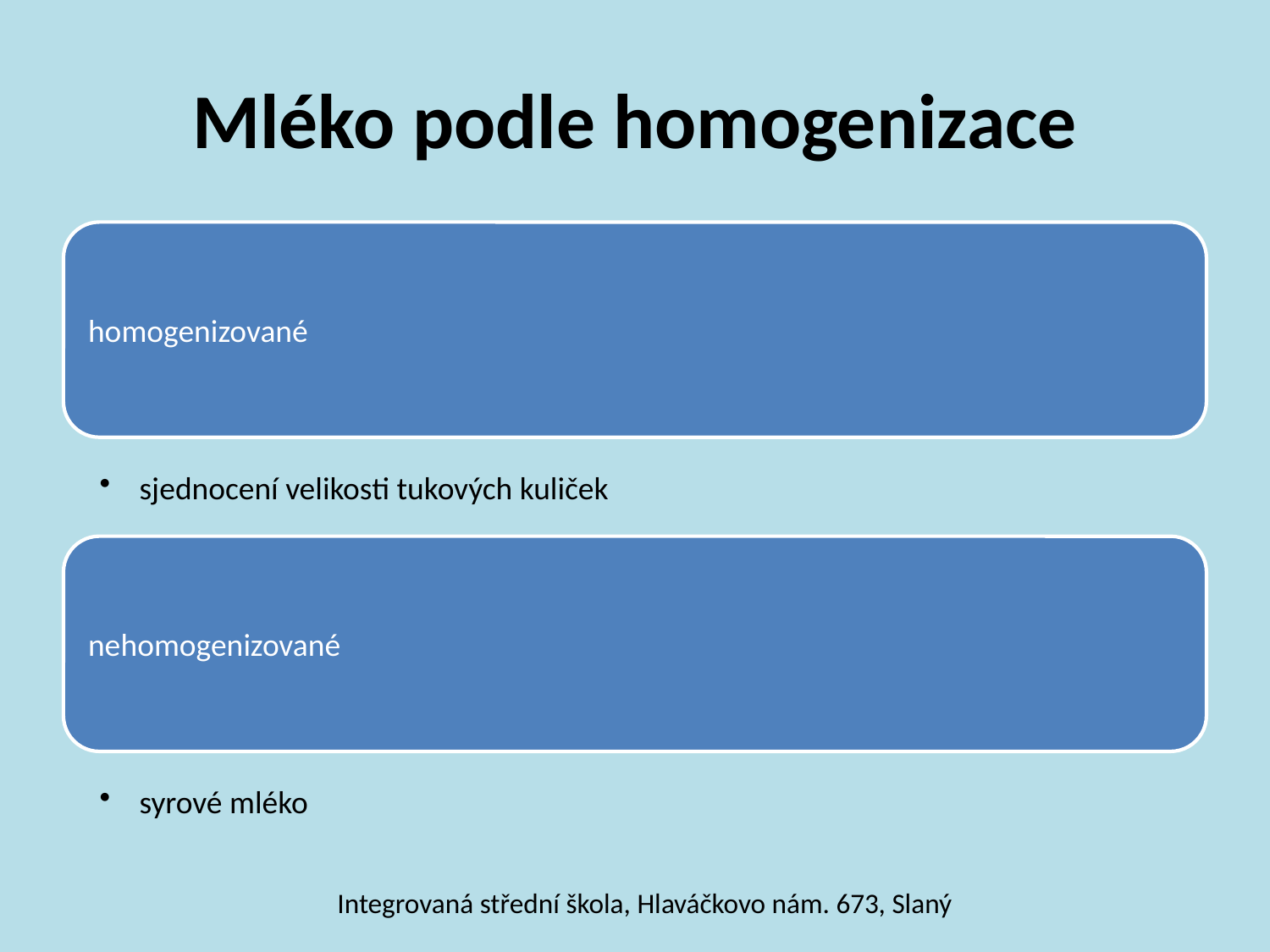

# Mléko podle homogenizace
homogenizované
sjednocení velikosti tukových kuliček
nehomogenizované
syrové mléko
Integrovaná střední škola, Hlaváčkovo nám. 673, Slaný